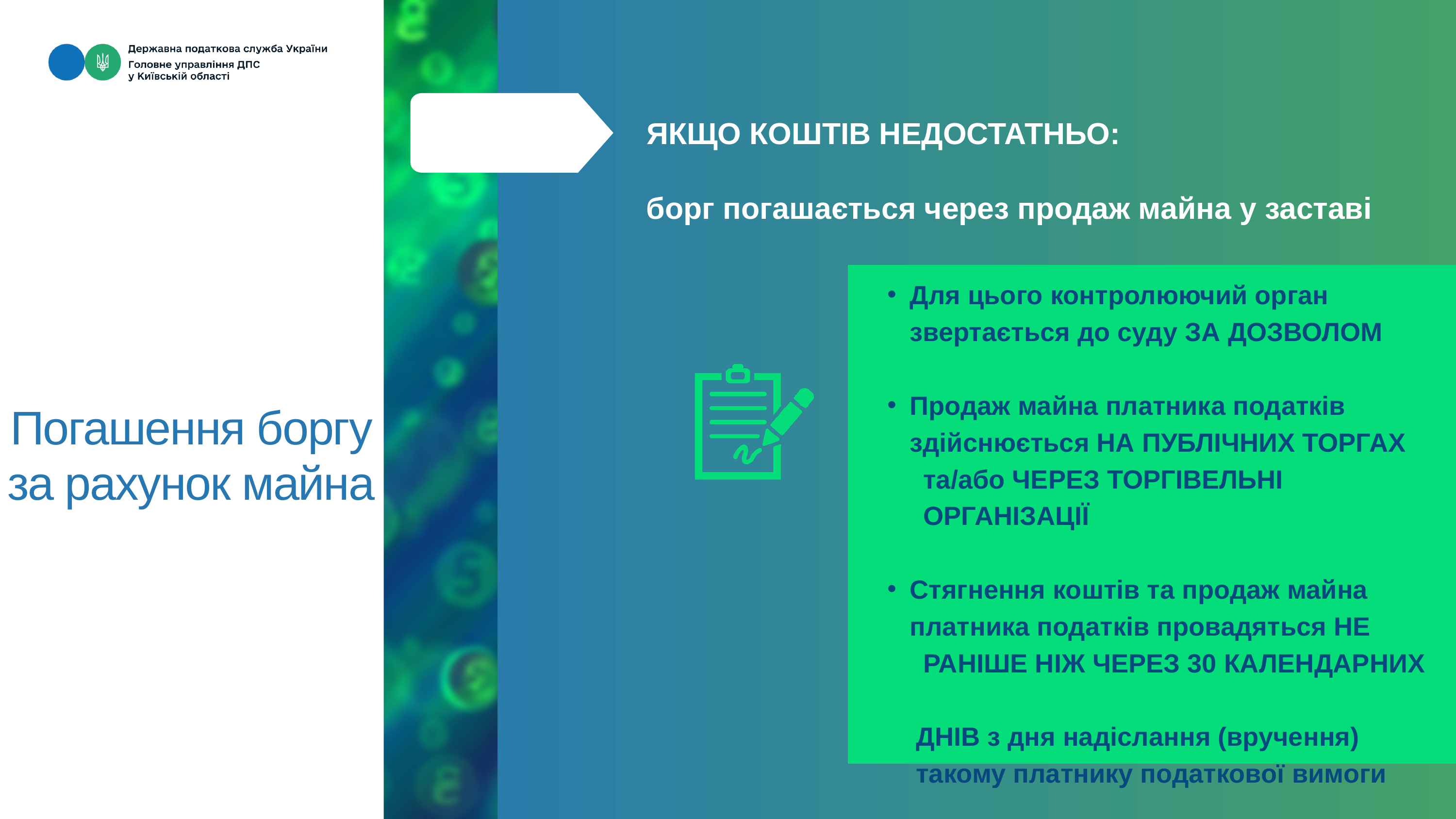

ЯКЩО КОШТІВ НЕДОСТАТНЬО:

борг погашається через продаж майна у заставі

Для цього контролюючий орган звертається до суду ЗА ДОЗВОЛОМ

Продаж майна платника податків здійснюється НА ПУБЛІЧНИХ ТОРГАХ
        та/або ЧЕРЕЗ ТОРГІВЕЛЬНІ
        ОРГАНІЗАЦІЇ

Стягнення коштів та продаж майна платника податків провадяться НЕ
        РАНІШЕ НІЖ ЧЕРЕЗ 30 КАЛЕНДАРНИХ
       ДНІВ з дня надіслання (вручення)
       такому платнику податкової вимоги

Погашення боргу за рахунок майна